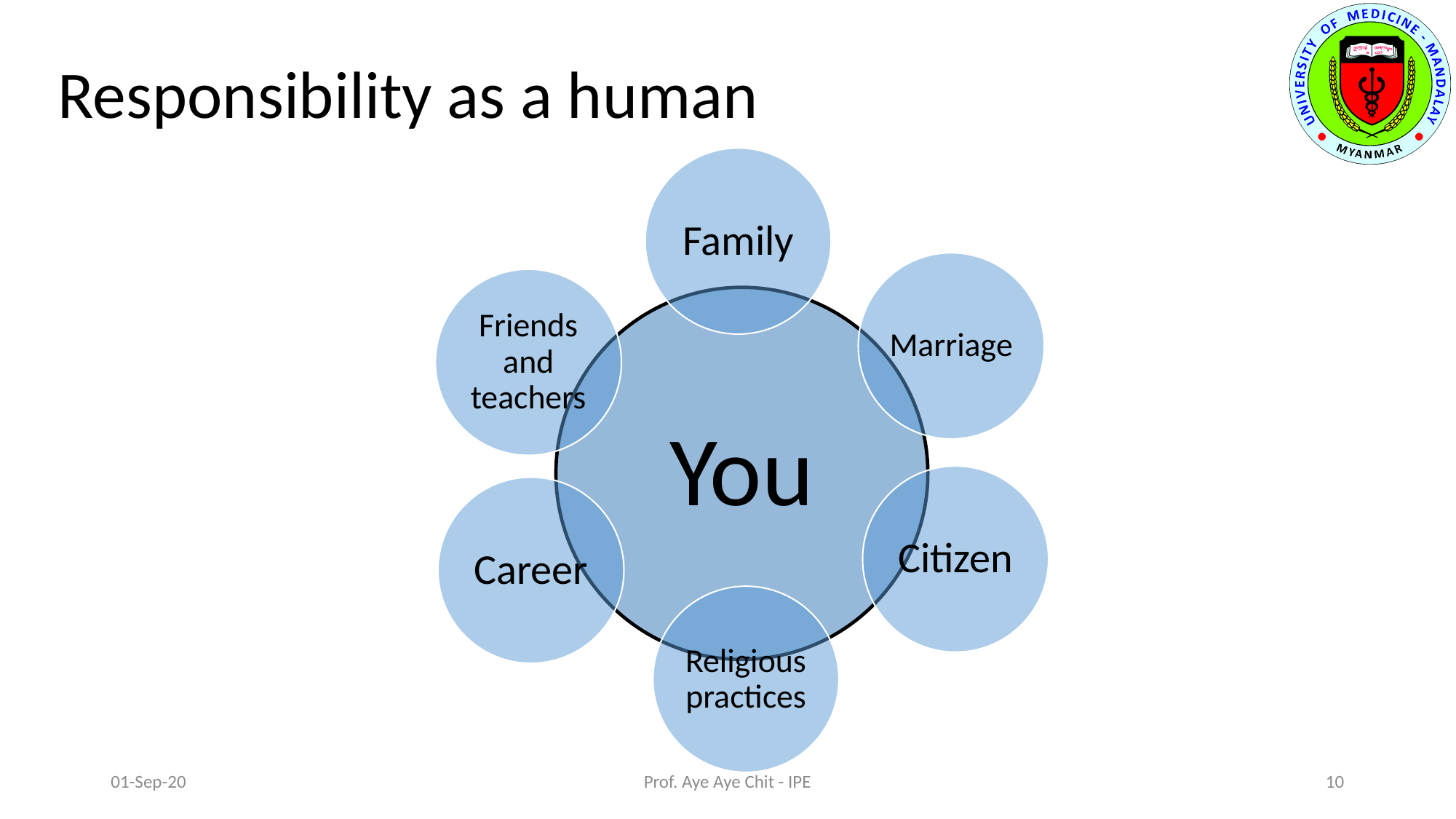

# Responsibility as a human
You
Family
Marriage
Citizen
Religious practices
Career
Friends and teachers
01-Sep-20
Prof. Aye Aye Chit - IPE
10